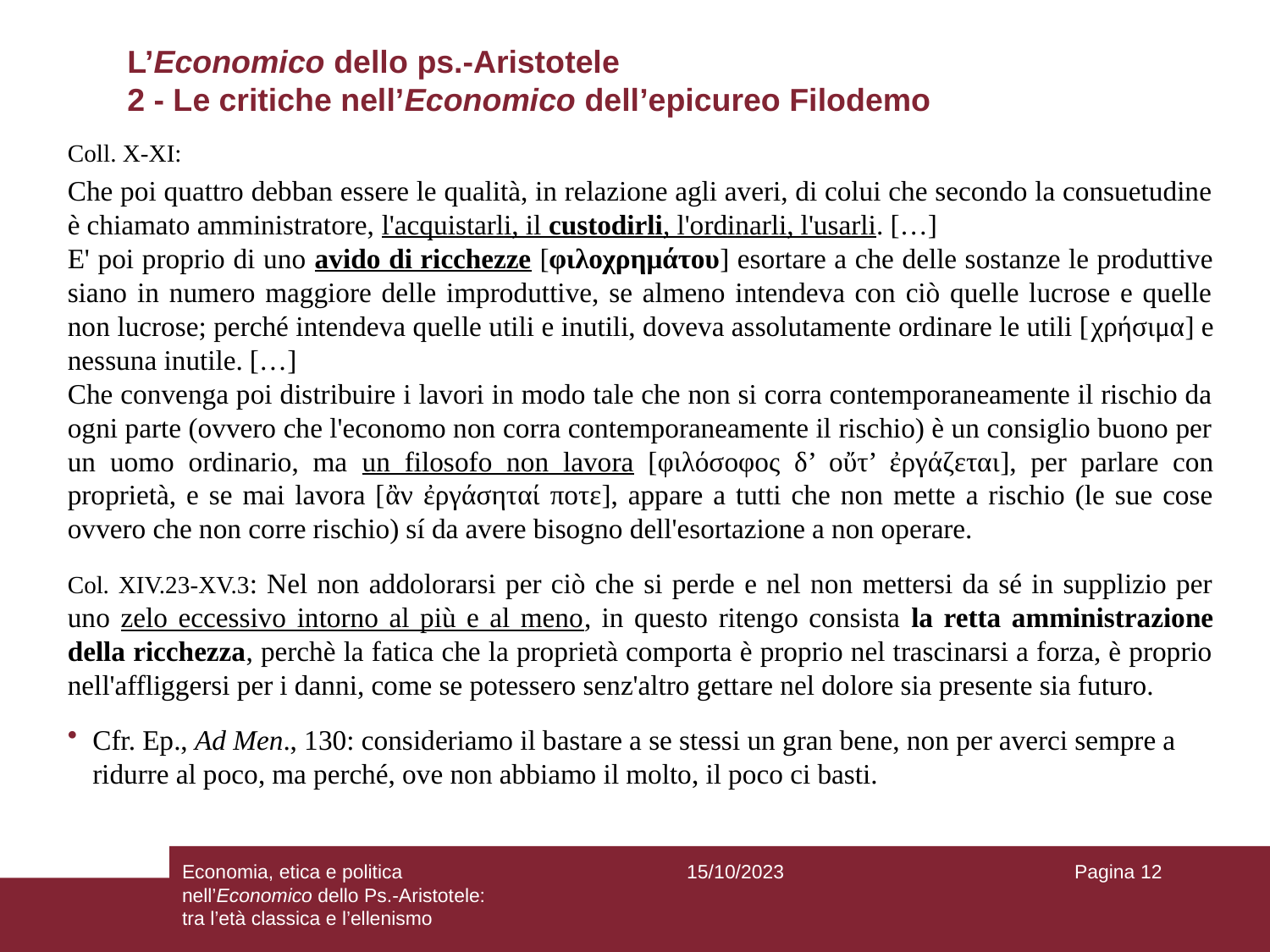

L’Economico dello ps.-Aristotele
2 - Le critiche nell’Economico dell’epicureo Filodemo

Coll. X-XI:
Che poi quattro debban essere le qualità, in relazione agli averi, di colui che secondo la consuetudine è chiamato amministratore, l'acquistarli, il custodirli, l'ordinarli, l'usarli. […]
E' poi proprio di uno avido di ricchezze [φιλοχρημάτου] esortare a che delle sostanze le produttive siano in numero maggiore delle improduttive, se almeno intendeva con ciò quelle lucrose e quelle non lucrose; perché intendeva quelle utili e inutili, doveva assolutamente ordinare le utili [χρήσιμα] e nessuna inutile. […]
Che convenga poi distribuire i lavori in modo tale che non si corra contemporaneamente il rischio da ogni parte (ovvero che l'economo non corra contemporaneamente il rischio) è un consiglio buono per un uomo ordinario, ma un filosofo non lavora [φιλόσοφος δ’ οὔτ’ ἐργάζεται], per parlare con proprietà, e se mai lavora [ἂν ἐργάσηταί ποτε], аppare a tutti che non mette a rischio (le sue cose ovvero che non corre rischio) sí da avere bisogno dell'esortazione a non operare.
Col. XIV.23-XV.3: Nel non addolorarsi per ciò che si perde e nel non mettersi da sé in supplizio per uno zelo eccessivo intorno al più e al meno, in questo ritengo consista la retta amministrazione della ricchezza, perchè la fatica che la proprietà comporta è proprio nel trascinarsi a forza, è proprio nell'affliggersi per i danni, come se potessero senz'altro gettare nel dolore sia presente sia futuro.
Cfr. Ep., Ad Men., 130: consideriamo il bastare a se stessi un gran bene, non per averci sempre a ridurre al poco, ma perché, ove non abbiamo il molto, il poco ci basti.

Economia, etica e politica
nell’Economico dello Ps.-Aristotele:
tra l’età classica e l’ellenismo
15/10/2023
Pagina 12